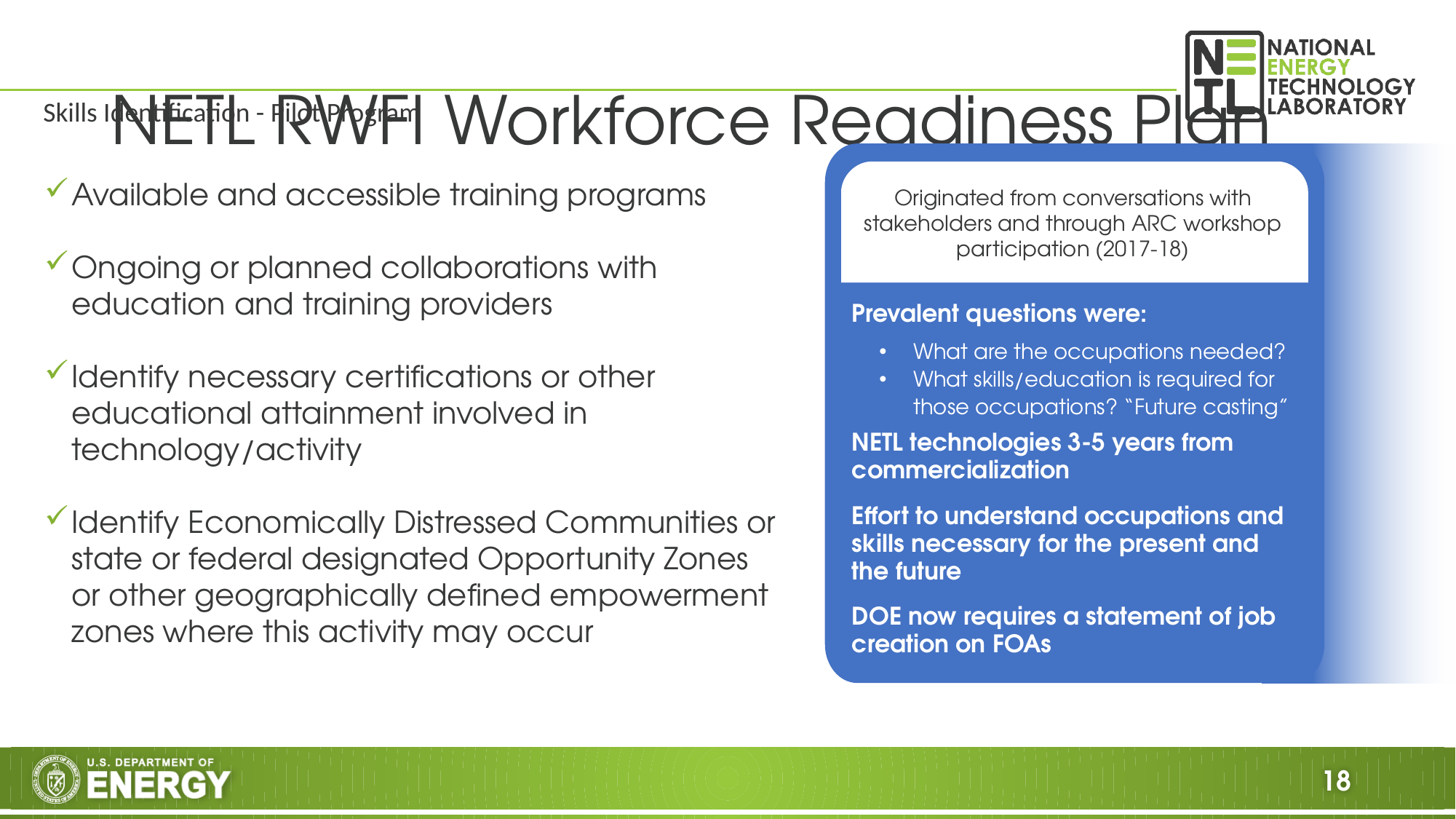

# NETL RWFI Workforce Readiness Plan
Skills Identification - Pilot Program

Originated from conversations with stakeholders and through ARC workshop participation (2017-18)
Prevalent questions were:
What are the occupations needed?
What skills/education is required for those occupations? “Future casting”
NETL technologies 3-5 years from commercialization
Effort to understand occupations and skills necessary for the present and the future
DOE now requires a statement of job creation on FOAs

Available and accessible training programs
Ongoing or planned collaborations with education and training providers
Identify necessary certifications or other educational attainment involved in technology/activity
Identify Economically Distressed Communities or state or federal designated Opportunity Zones or other geographically defined empowerment zones where this activity may occur